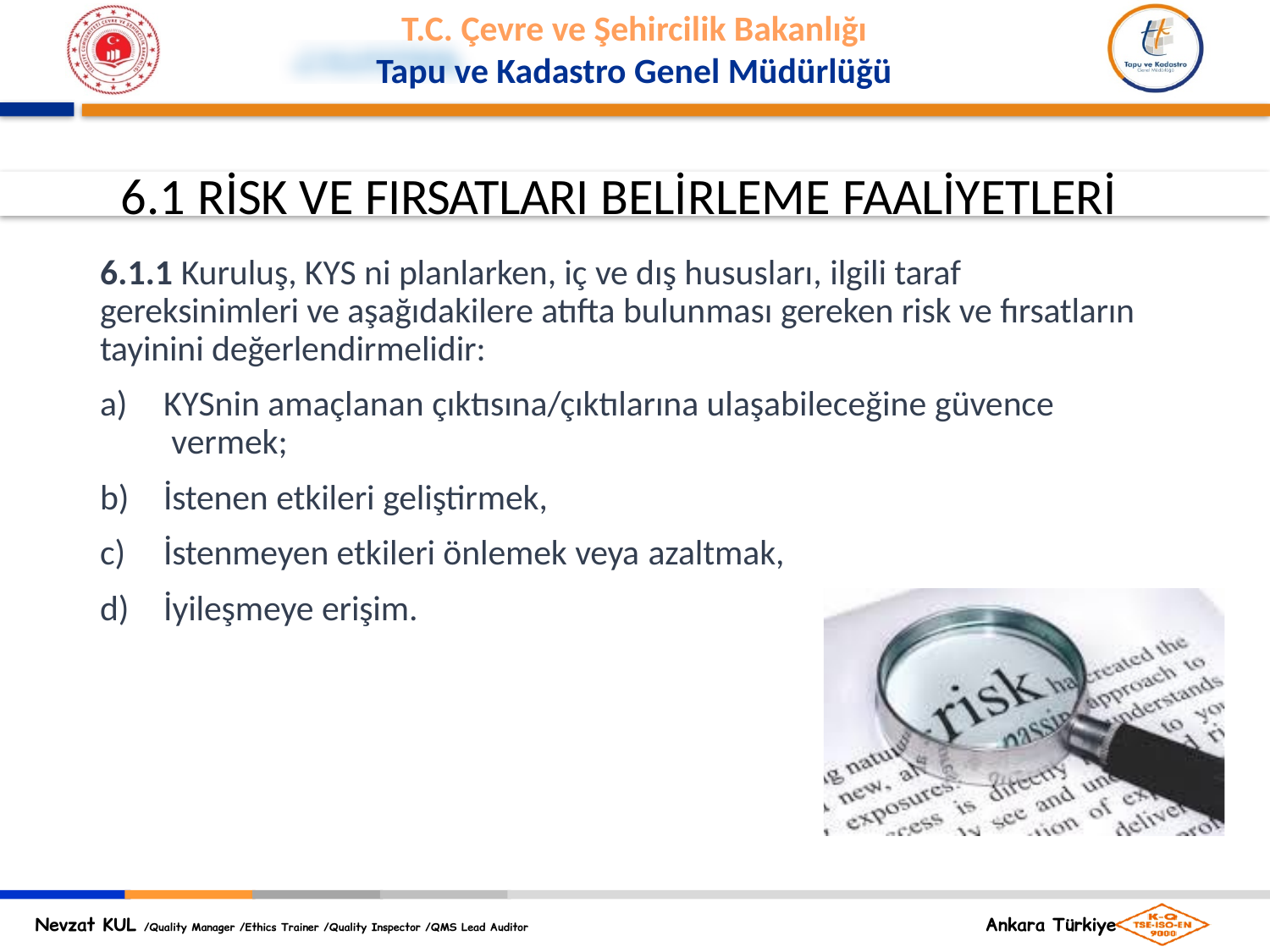

6.1 RİSK VE FIRSATLARI BELİRLEME FAALİYETLERİ
6.1.1 Kuruluş, KYS ni planlarken, iç ve dış hususları, ilgili taraf  gereksinimleri ve aşağıdakilere atıfta bulunması gereken risk ve fırsatların  tayinini değerlendirmelidir:
KYSnin amaçlanan çıktısına/çıktılarına ulaşabileceğine güvence  vermek;
İstenen etkileri geliştirmek,
İstenmeyen etkileri önlemek veya azaltmak,
İyileşmeye erişim.